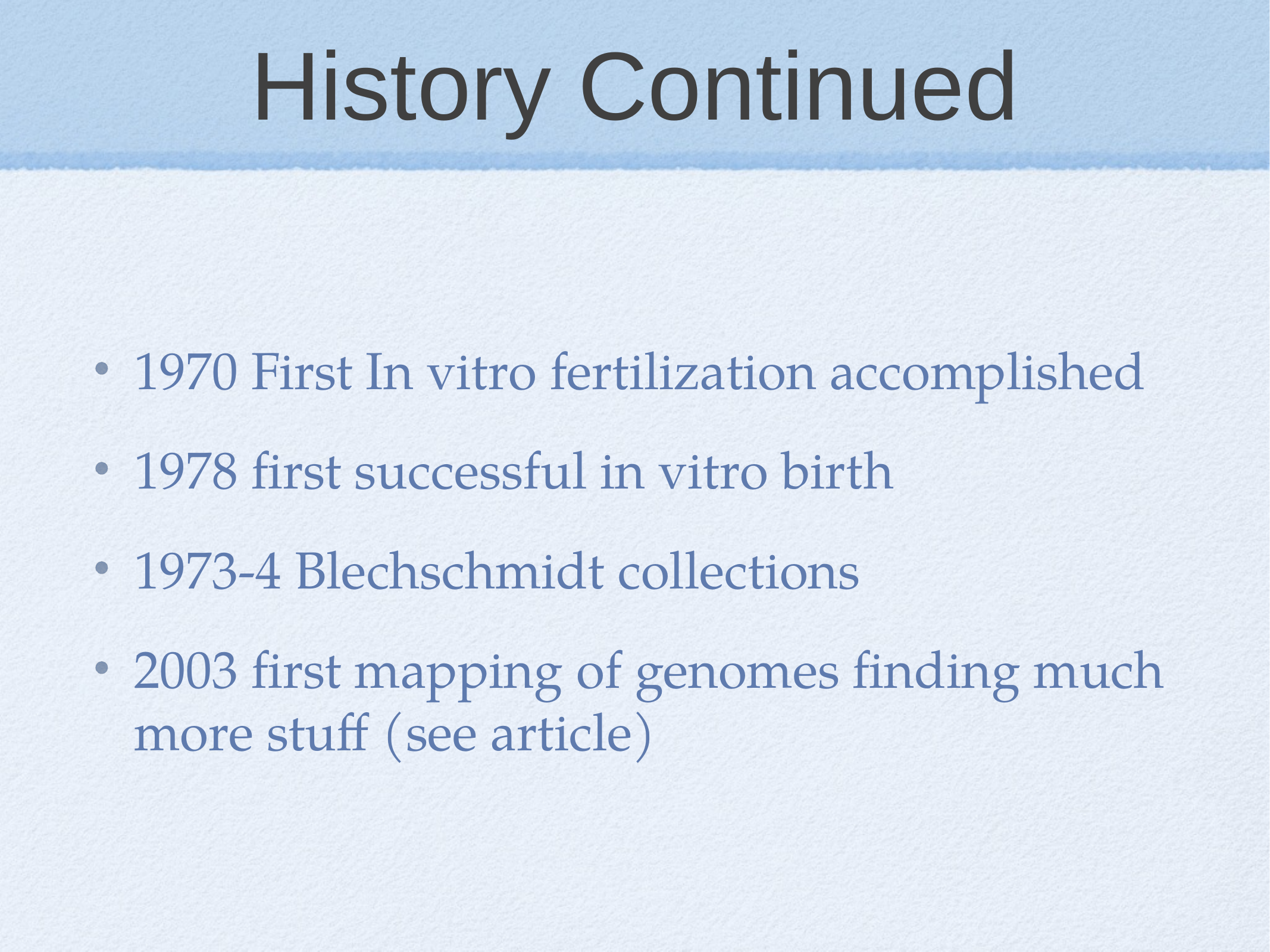

# History Continued
1970 First In vitro fertilization accomplished
1978 first successful in vitro birth
1973-4 Blechschmidt collections
2003 first mapping of genomes finding much more stuff (see article)